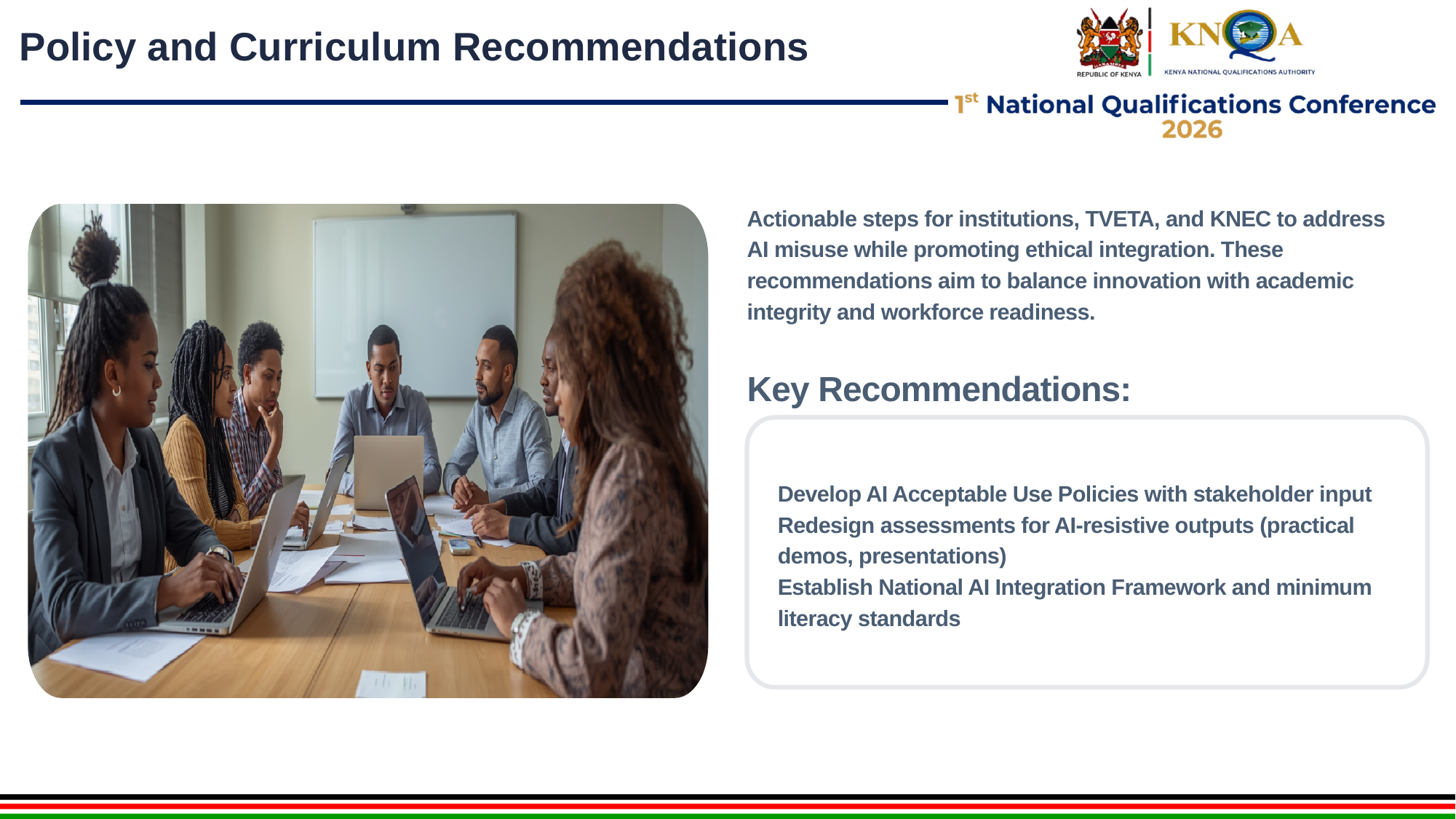

# Policy and Curriculum Recommendations
Actionable steps for institutions, TVETA, and KNEC to address AI misuse while promoting ethical integration. These recommendations aim to balance innovation with academic integrity and workforce readiness.

Key Recommendations:

Develop AI Acceptable Use Policies with stakeholder input
Redesign assessments for AI-resistive outputs (practical demos, presentations)
Establish National AI Integration Framework and minimum literacy standards